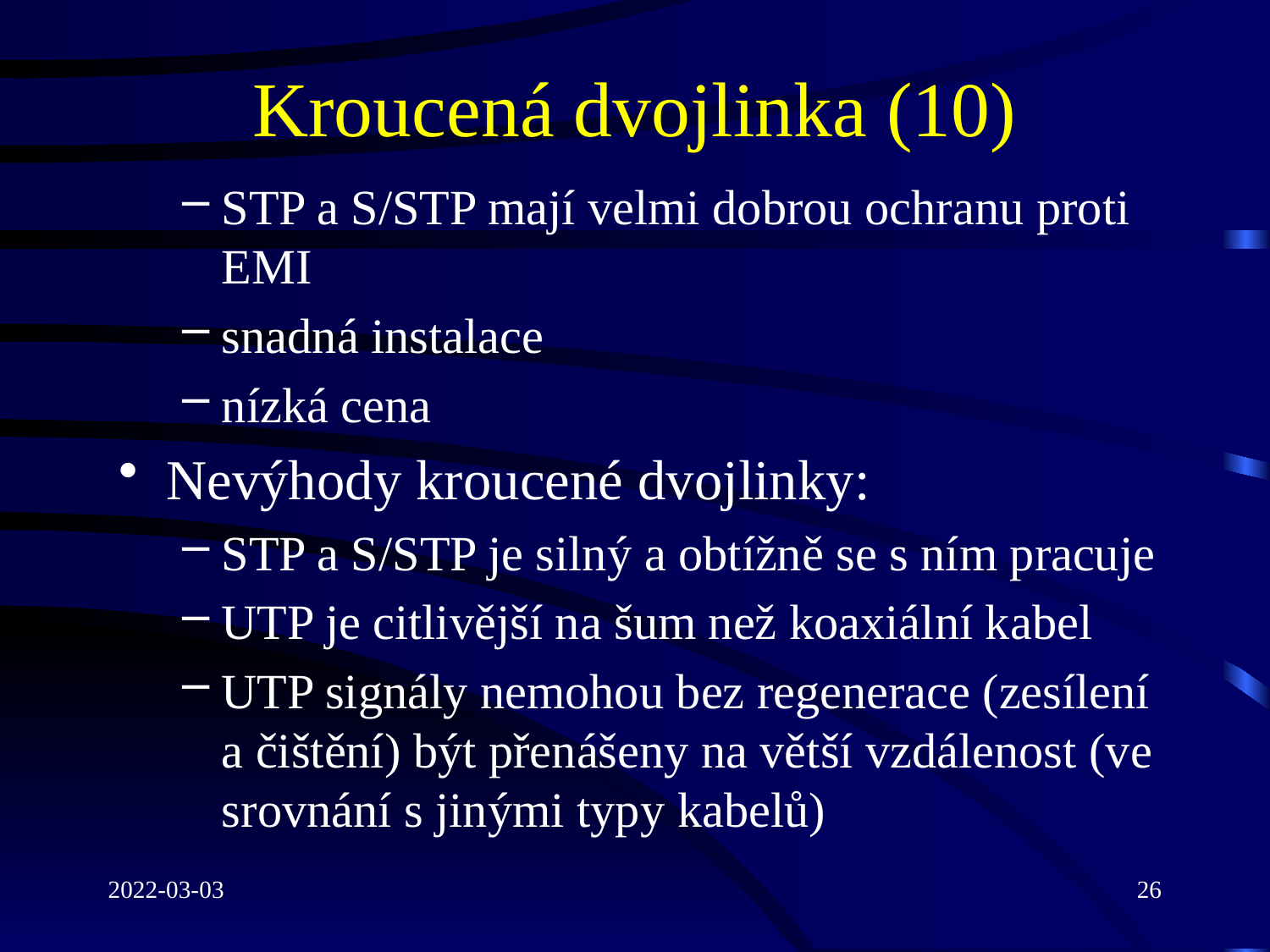

# Kroucená dvojlinka (10)
STP a S/STP mají velmi dobrou ochranu proti EMI
snadná instalace
nízká cena
Nevýhody kroucené dvojlinky:
STP a S/STP je silný a obtížně se s ním pracuje
UTP je citlivější na šum než koaxiální kabel
UTP signály nemohou bez regenerace (zesílení a čištění) být přenášeny na větší vzdálenost (ve srovnání s jinými typy kabelů)
2022-03-03
26